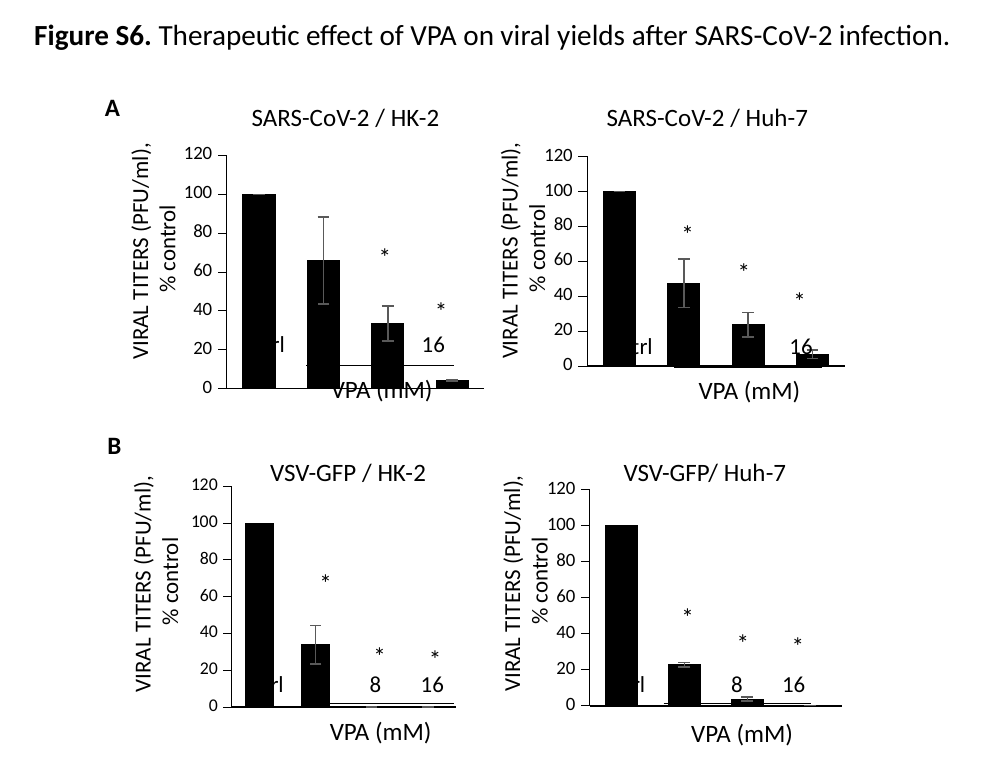

Figure S6. Therapeutic effect of VPA on viral yields after SARS-CoV-2 infection.
A
SARS-CoV-2 / HK-2
SARS-CoV-2 / Huh-7

### Chart

| Category |  |
|---|---|
| control | 100.0 |
| 4 mM | 47.32142857142856 |
| 8 mM | 23.66071428571428 |
| 16 mM | 6.785714285714286 |
*
*
*
Ctrl
4
8
16
VPA (mM)

### Chart

| Category |  |
|---|---|
| control | 100.0 |
| 4mM | 65.9090909090909 |
| 8mM | 33.63636363636364 |
| 16mM | 4.272727272727272 |
VIRAL TITERS (PFU/ml),
 % control
VIRAL TITERS (PFU/ml),
 % control
*
*
Ctrl
4
8
16
VPA (mM)
B
VSV-GFP / HK-2
VSV-GFP/ Huh-7

### Chart

| Category |  |
|---|---|
| control | 100.0 |
| 4 mM | 22.72727272727273 |
| 8 mM | 3.636363636363637 |
| 16 mM | 0.000386363636363636 |
*
*
*
Ctrl
4
8
16
VPA (mM)

### Chart

| Category |  |
|---|---|
| control | 100.0 |
| 4 mM | 33.8235294117647 |
| 8 mM | 0.0107352941176471 |
| 16 mM | 2.94117647058824e-05 |
VIRAL TITERS (PFU/ml),
 % control
VIRAL TITERS (PFU/ml),
 % control
*
*
*
Ctrl
4
8
16
VPA (mM)